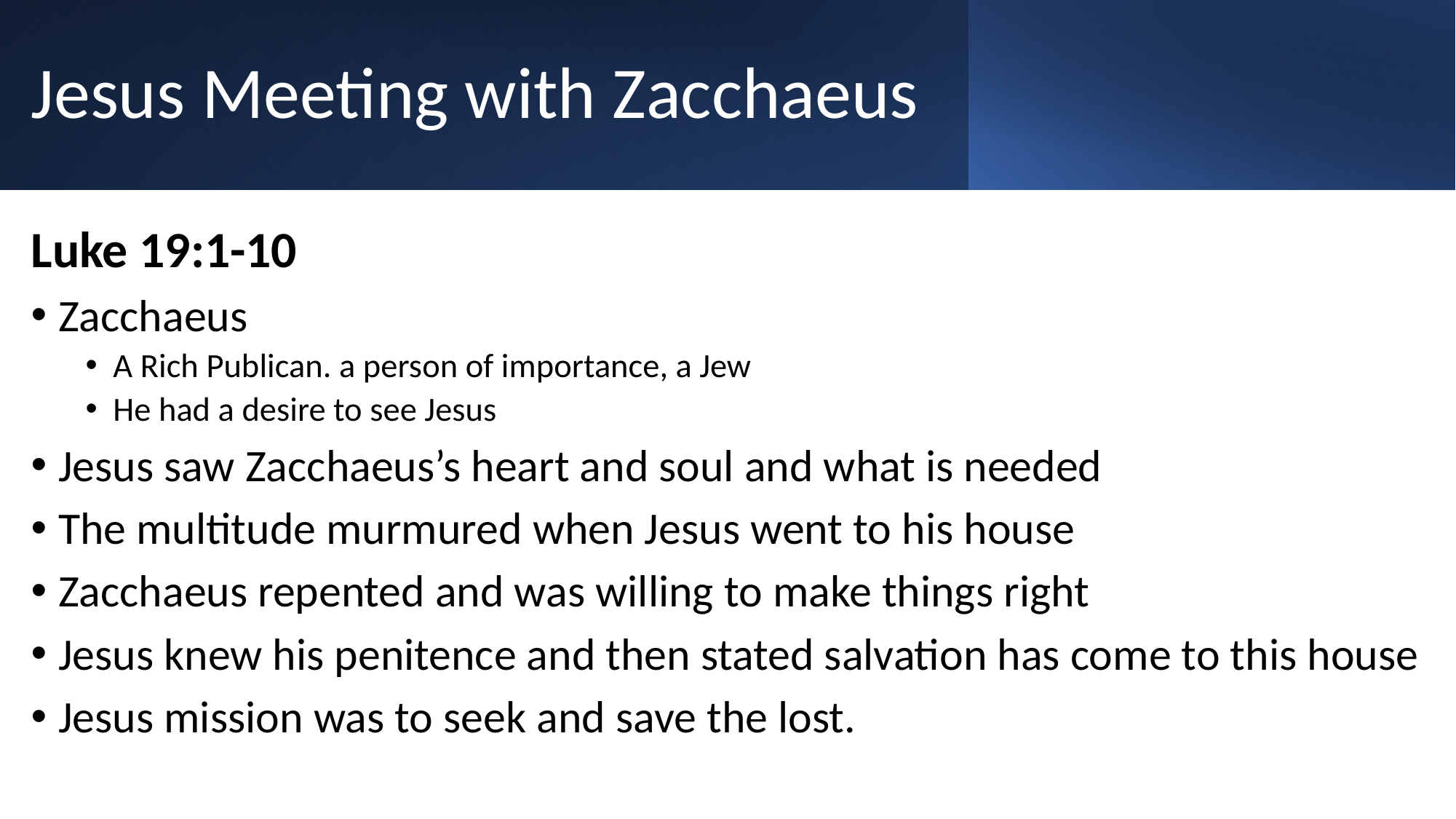

# Jesus Meeting with Zacchaeus
Luke 19:1-10
Zacchaeus
A Rich Publican. a person of importance, a Jew
He had a desire to see Jesus
Jesus saw Zacchaeus’s heart and soul and what is needed
The multitude murmured when Jesus went to his house
Zacchaeus repented and was willing to make things right
Jesus knew his penitence and then stated salvation has come to this house
Jesus mission was to seek and save the lost.